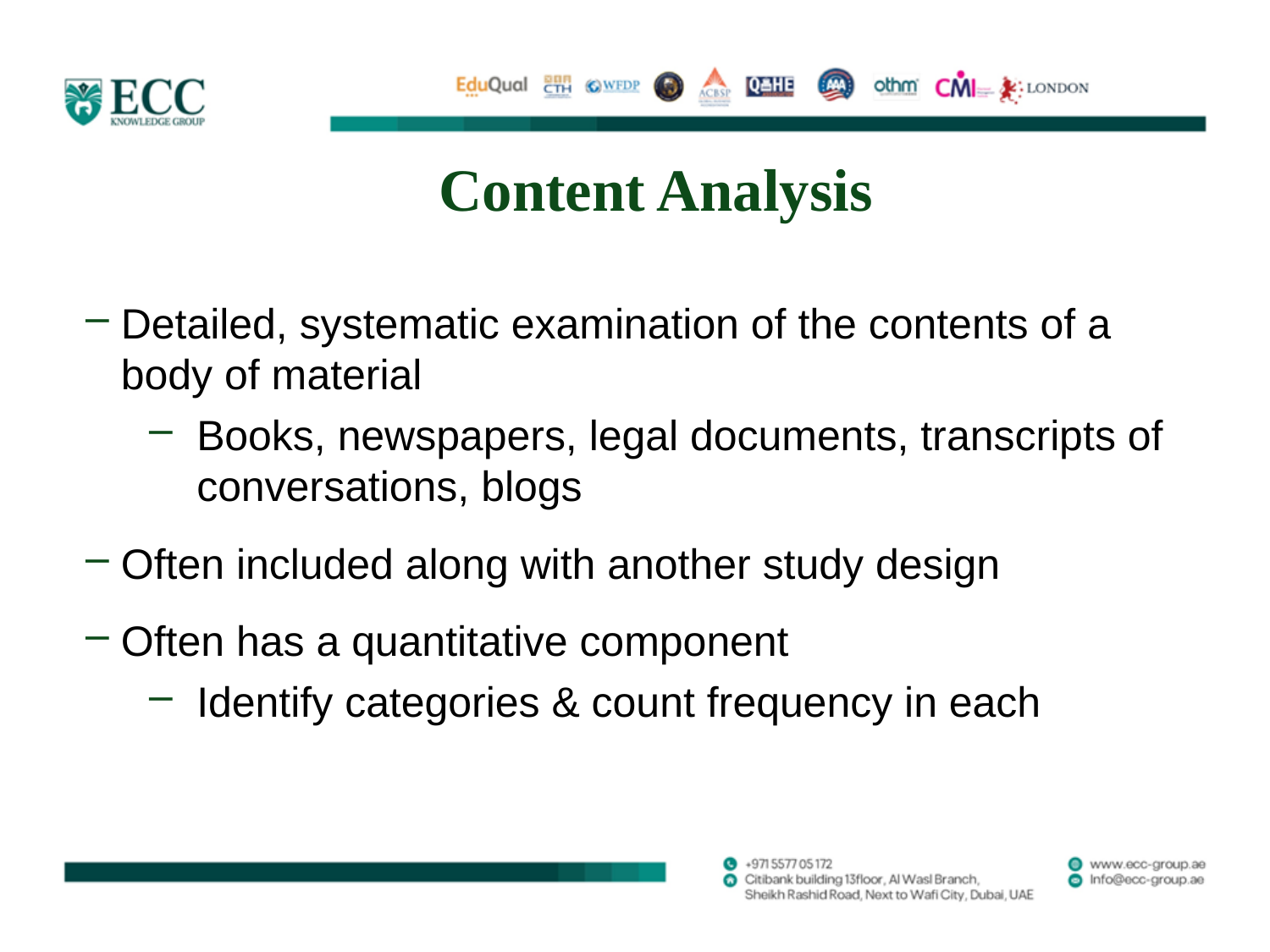

# Content Analysis
Detailed, systematic examination of the contents of a body of material
Books, newspapers, legal documents, transcripts of conversations, blogs
Often included along with another study design
Often has a quantitative component
Identify categories & count frequency in each